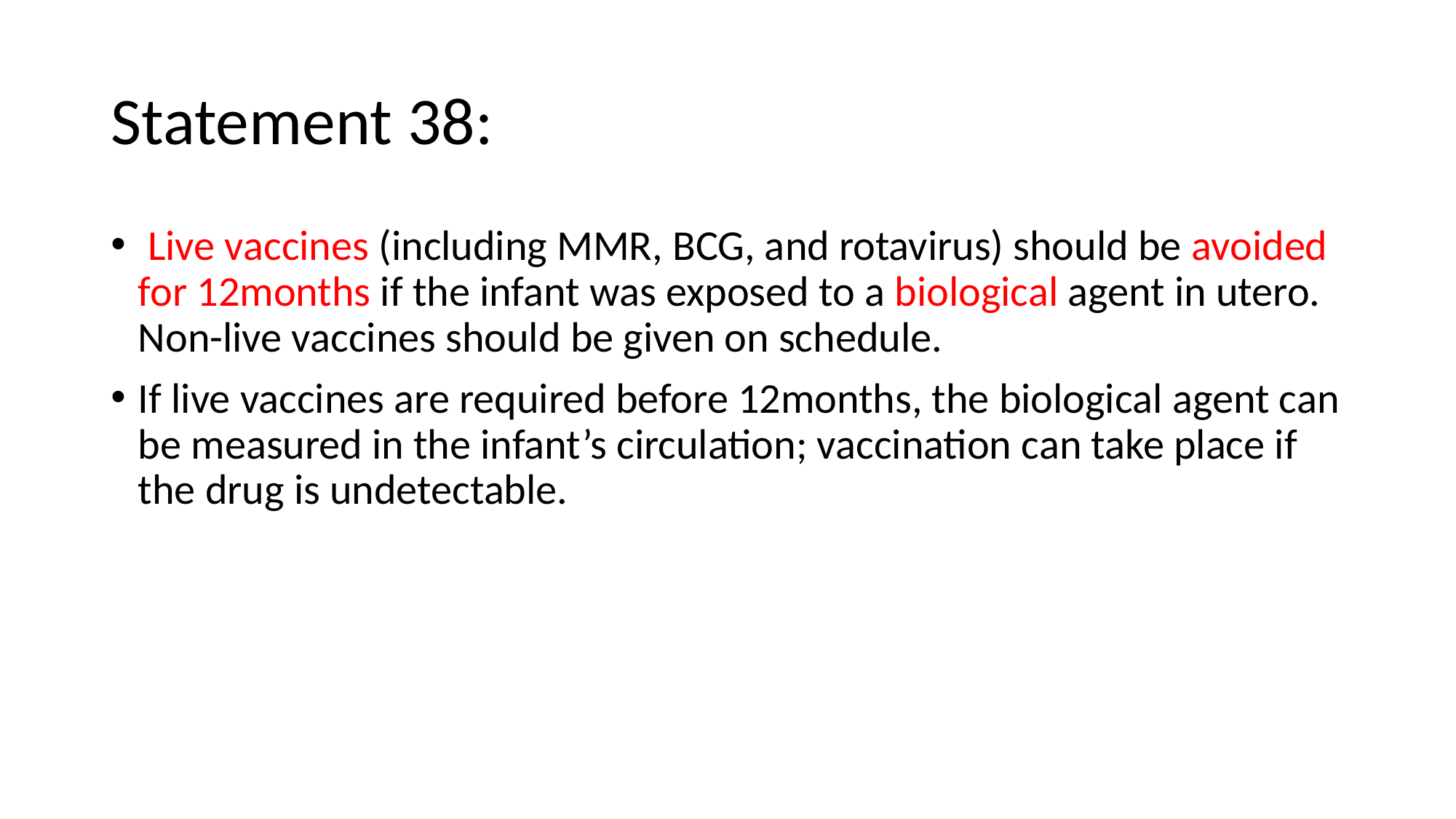

# Statement 38:
 Live vaccines (including MMR, BCG, and rotavirus) should be avoided for 12months if the infant was exposed to a biological agent in utero. Non-live vaccines should be given on schedule.
If live vaccines are required before 12months, the biological agent can be measured in the infant’s circulation; vaccination can take place if the drug is undetectable.